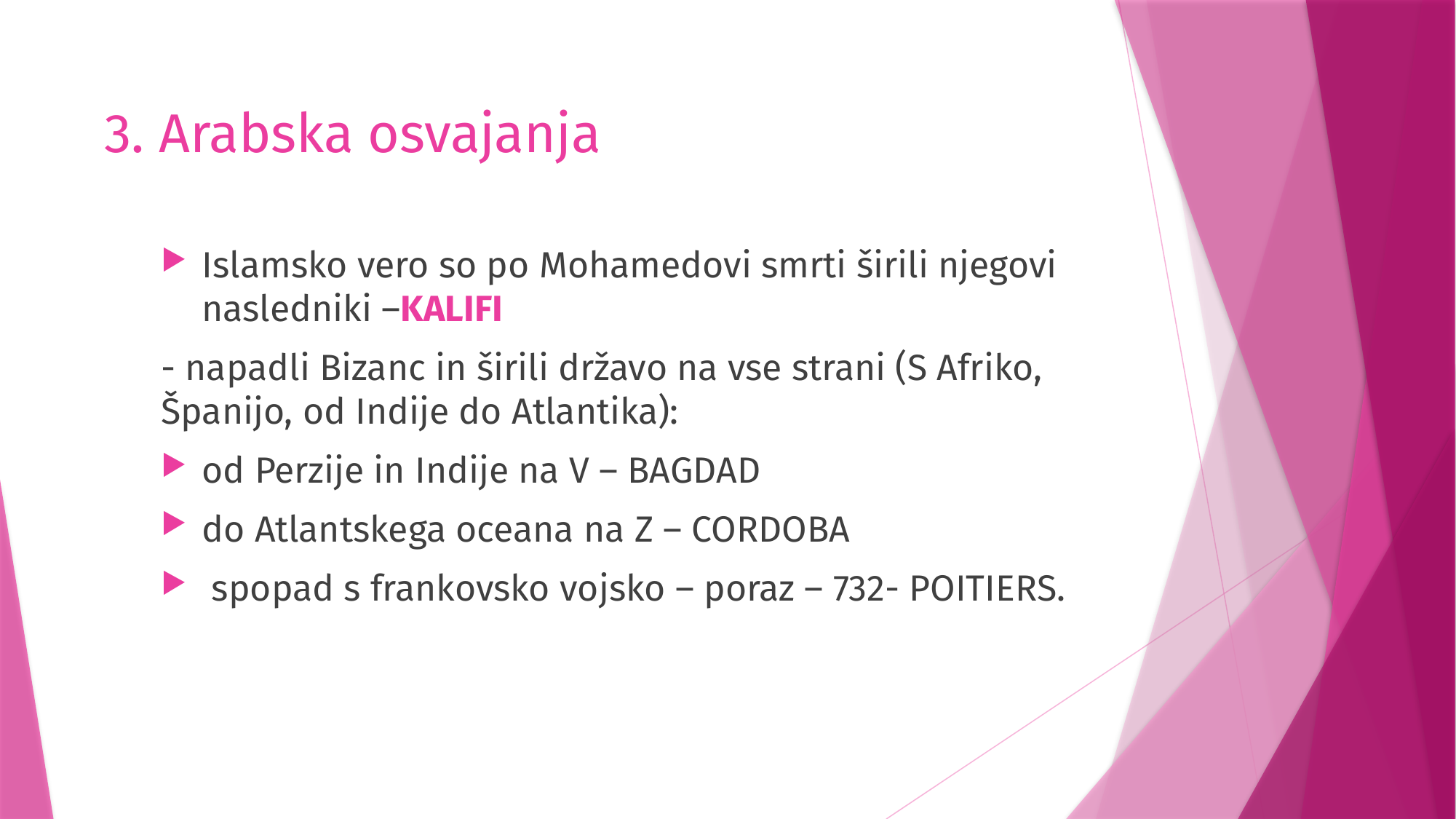

# 3. Arabska osvajanja
Islamsko vero so po Mohamedovi smrti širili njegovi nasledniki –KALIFI
- napadli Bizanc in širili državo na vse strani (S Afriko, Španijo, od Indije do Atlantika):
od Perzije in Indije na V – BAGDAD
do Atlantskega oceana na Z – CORDOBA
 spopad s frankovsko vojsko – poraz – 732- POITIERS.